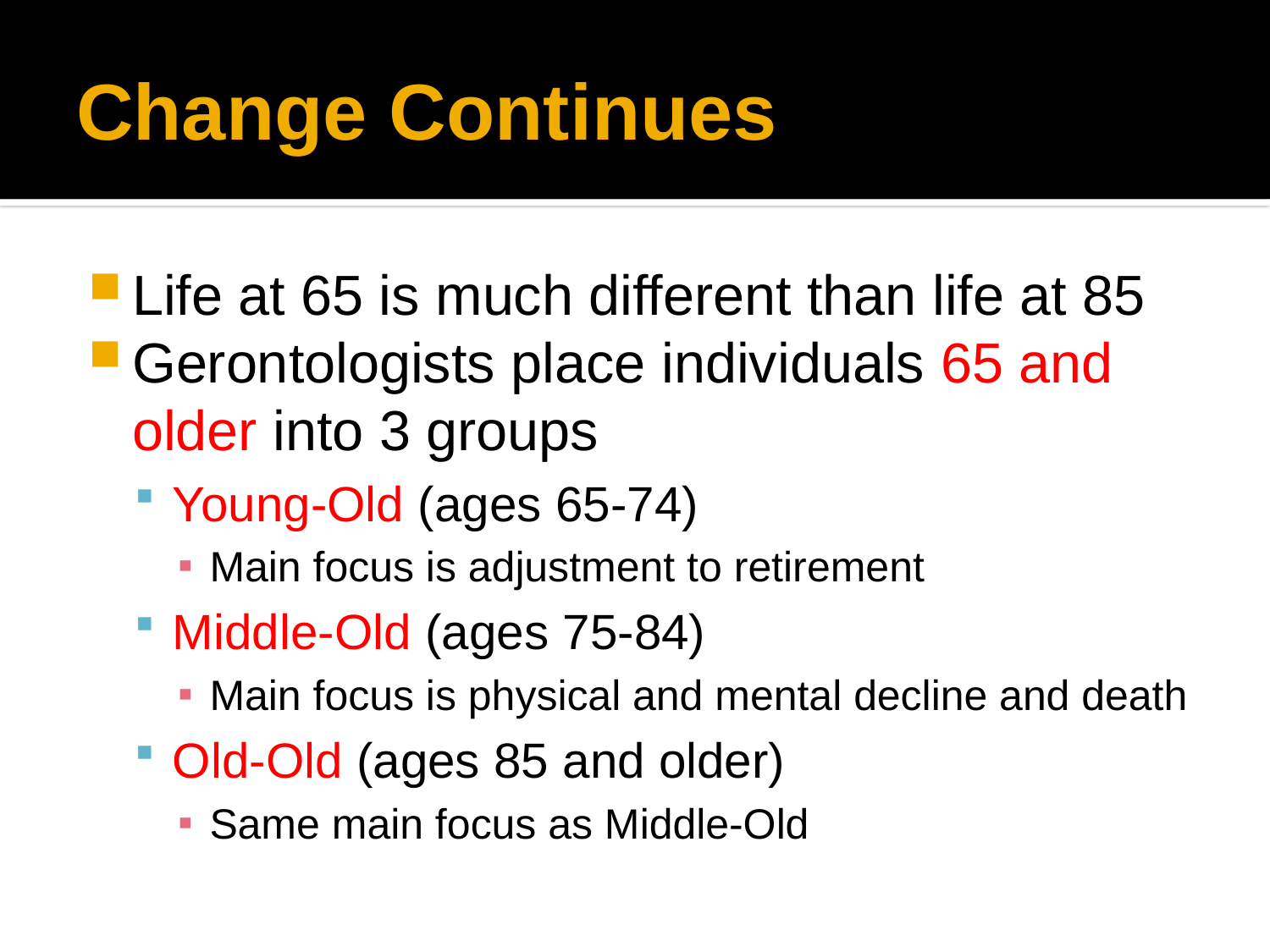

# Change Continues
Life at 65 is much different than life at 85
Gerontologists place individuals 65 and older into 3 groups
Young-Old (ages 65-74)
Main focus is adjustment to retirement
Middle-Old (ages 75-84)
Main focus is physical and mental decline and death
Old-Old (ages 85 and older)
Same main focus as Middle-Old